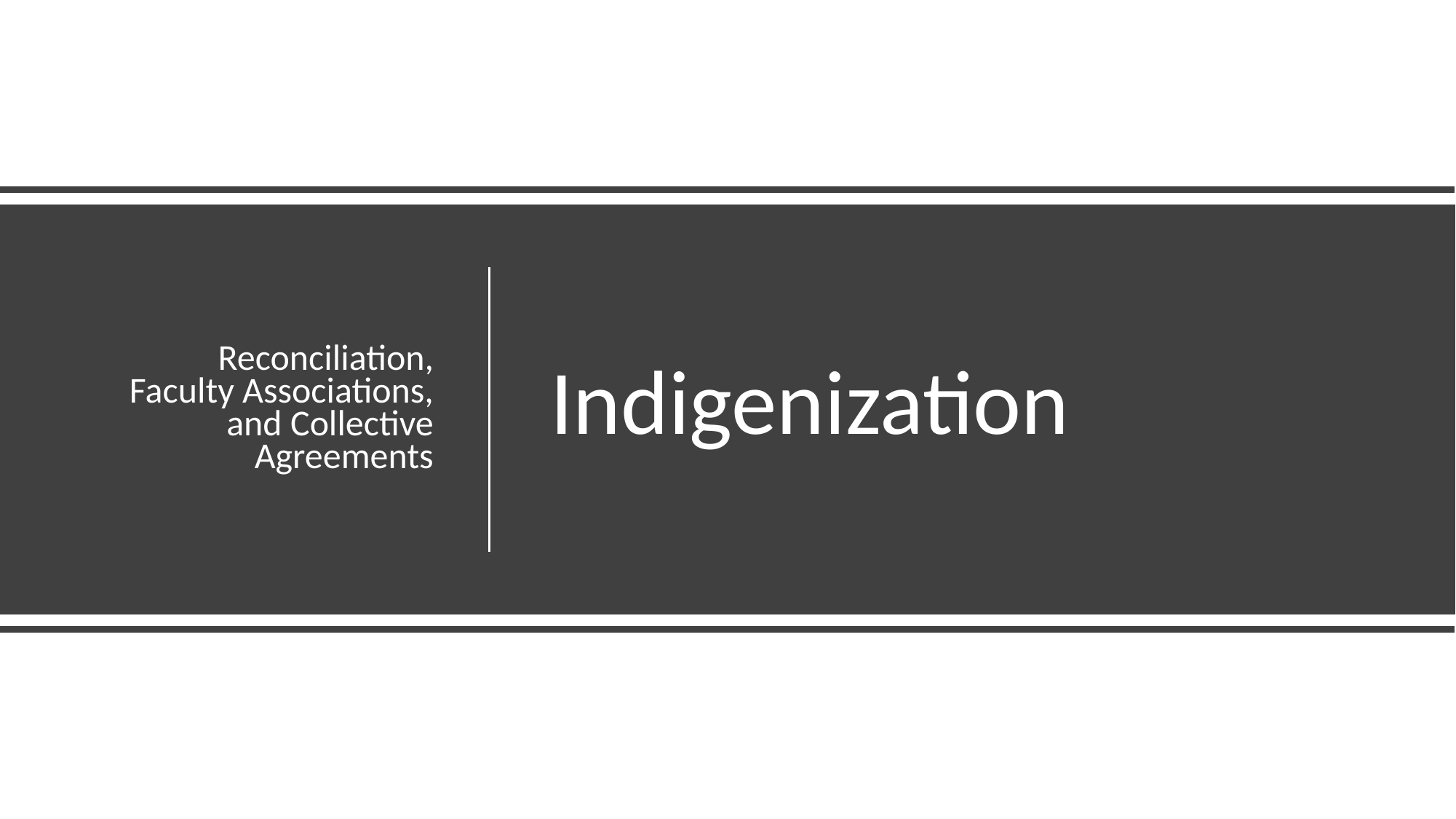

Reconciliation, Faculty Associations, and Collective Agreements
# Indigenization